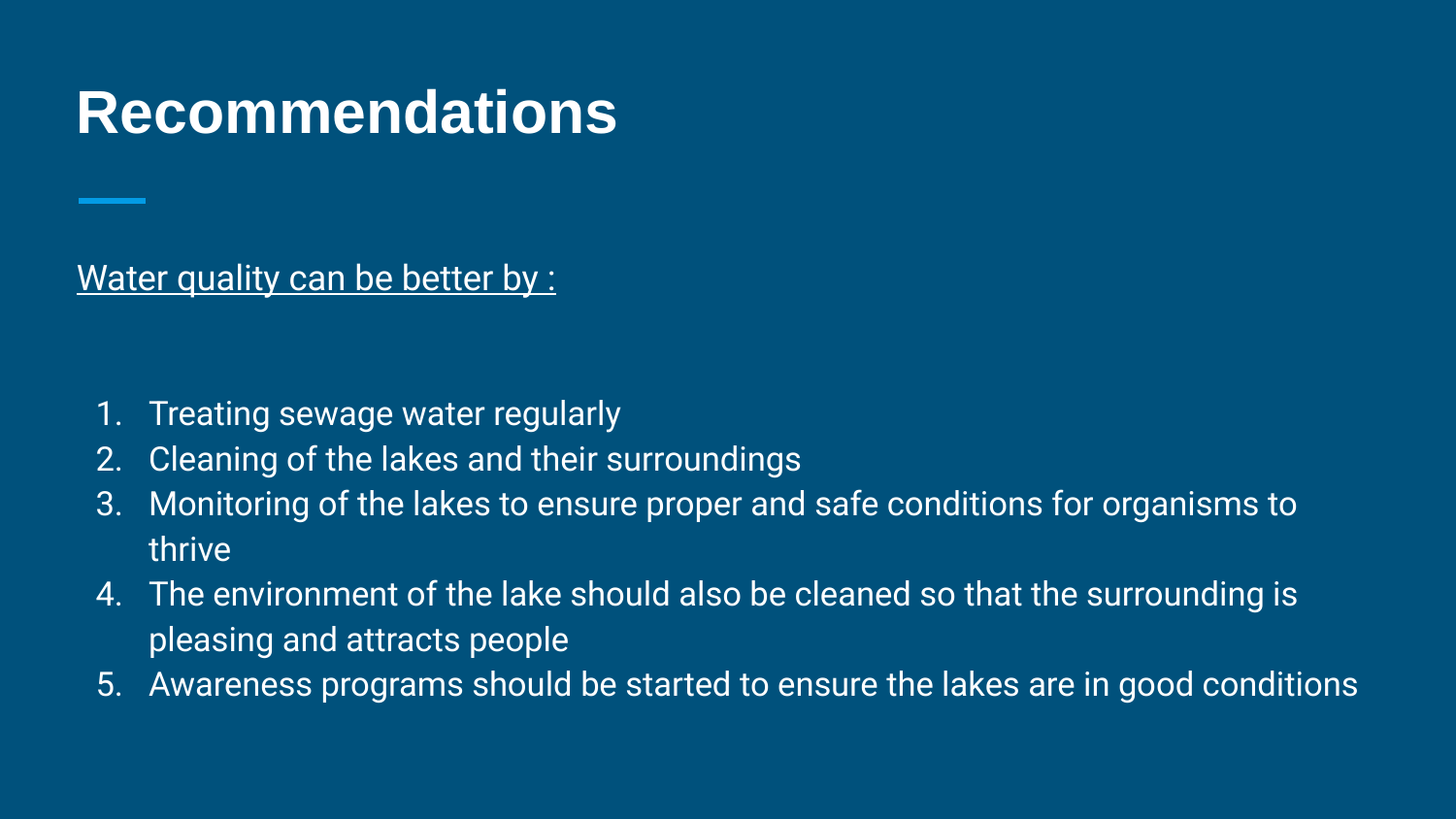

# Recommendations
Water quality can be better by :

Treating sewage water regularly
Cleaning of the lakes and their surroundings
Monitoring of the lakes to ensure proper and safe conditions for organisms to thrive
The environment of the lake should also be cleaned so that the surrounding is pleasing and attracts people
Awareness programs should be started to ensure the lakes are in good conditions